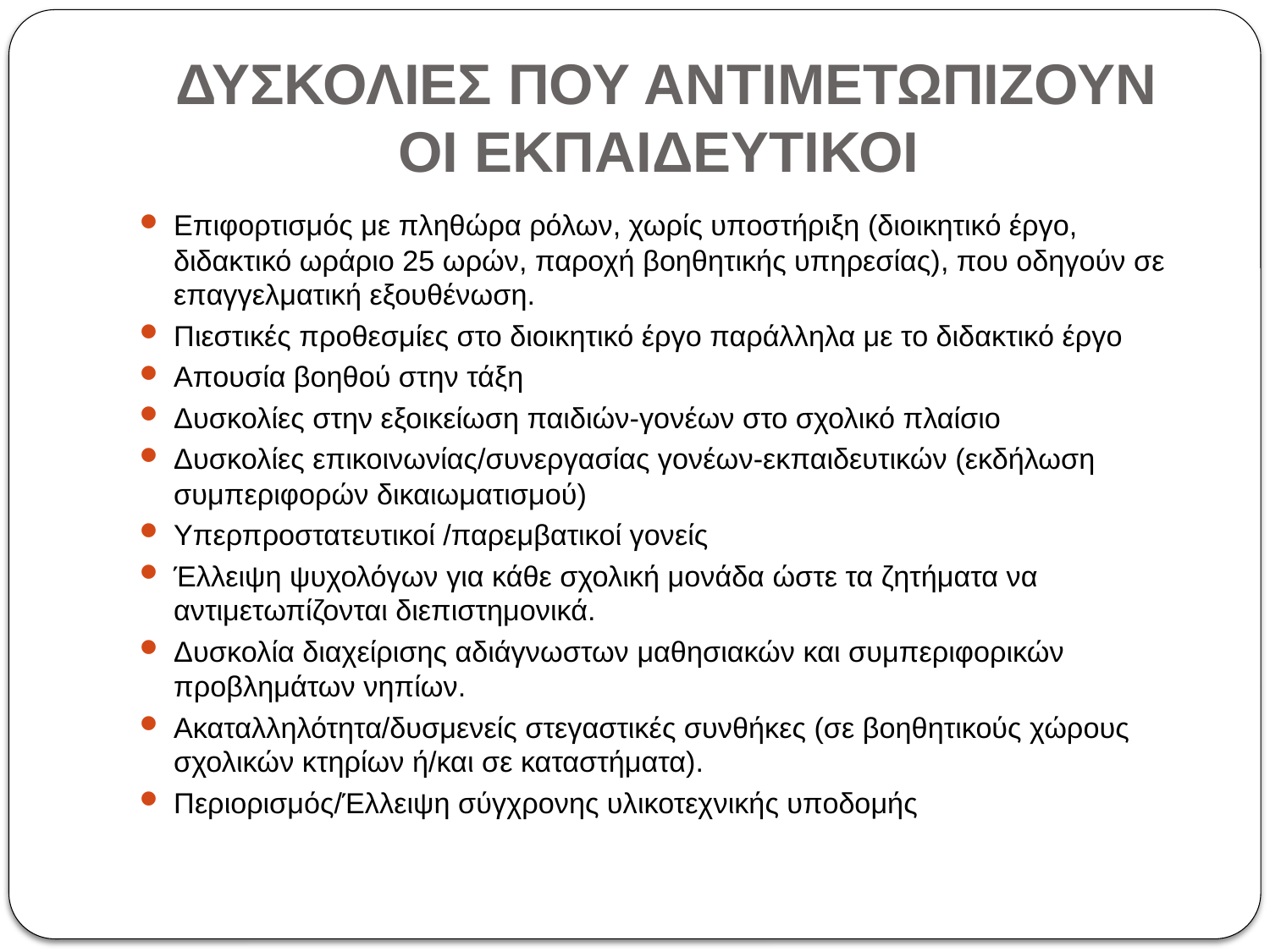

# ΔΥΣΚΟΛΙΕΣ ΠΟΥ ΑΝΤΙΜΕΤΩΠΙΖΟΥΝ ΟΙ ΕΚΠΑΙΔΕΥΤΙΚΟΙ
Επιφορτισμός με πληθώρα ρόλων, χωρίς υποστήριξη (διοικητικό έργο, διδακτικό ωράριο 25 ωρών, παροχή βοηθητικής υπηρεσίας), που οδηγούν σε επαγγελματική εξουθένωση.
Πιεστικές προθεσμίες στο διοικητικό έργο παράλληλα με το διδακτικό έργο
Απουσία βοηθού στην τάξη
Δυσκολίες στην εξοικείωση παιδιών-γονέων στο σχολικό πλαίσιο
Δυσκολίες επικοινωνίας/συνεργασίας γονέων-εκπαιδευτικών (εκδήλωση συμπεριφορών δικαιωματισμού)
Υπερπροστατευτικοί /παρεμβατικοί γονείς
Έλλειψη ψυχολόγων για κάθε σχολική μονάδα ώστε τα ζητήματα να αντιμετωπίζονται διεπιστημονικά.
Δυσκολία διαχείρισης αδιάγνωστων μαθησιακών και συμπεριφορικών προβλημάτων νηπίων.
Ακαταλληλότητα/δυσμενείς στεγαστικές συνθήκες (σε βοηθητικούς χώρους σχολικών κτηρίων ή/και σε καταστήματα).
Περιορισμός/Έλλειψη σύγχρονης υλικοτεχνικής υποδομής